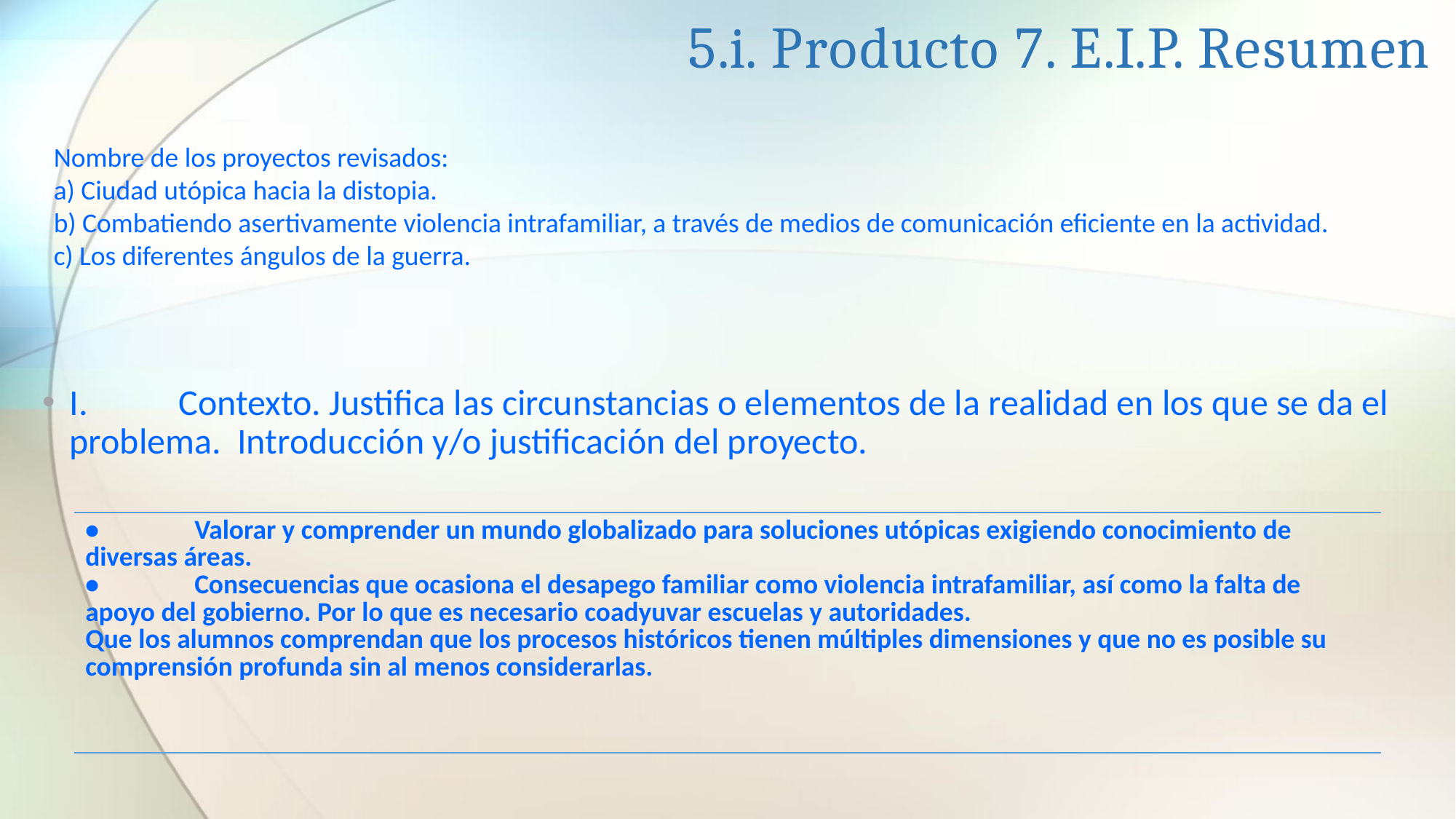

# 5.i. Producto 7. E.I.P. Resumen
Nombre de los proyectos revisados:
a) Ciudad utópica hacia la distopia.
b) Combatiendo asertivamente violencia intrafamiliar, a través de medios de comunicación eficiente en la actividad.
c) Los diferentes ángulos de la guerra.
I.	Contexto. Justifica las circunstancias o elementos de la realidad en los que se da el problema.  Introducción y/o justificación del proyecto.
| • Valorar y comprender un mundo globalizado para soluciones utópicas exigiendo conocimiento de diversas áreas. • Consecuencias que ocasiona el desapego familiar como violencia intrafamiliar, así como la falta de apoyo del gobierno. Por lo que es necesario coadyuvar escuelas y autoridades. Que los alumnos comprendan que los procesos históricos tienen múltiples dimensiones y que no es posible su comprensión profunda sin al menos considerarlas. |
| --- |